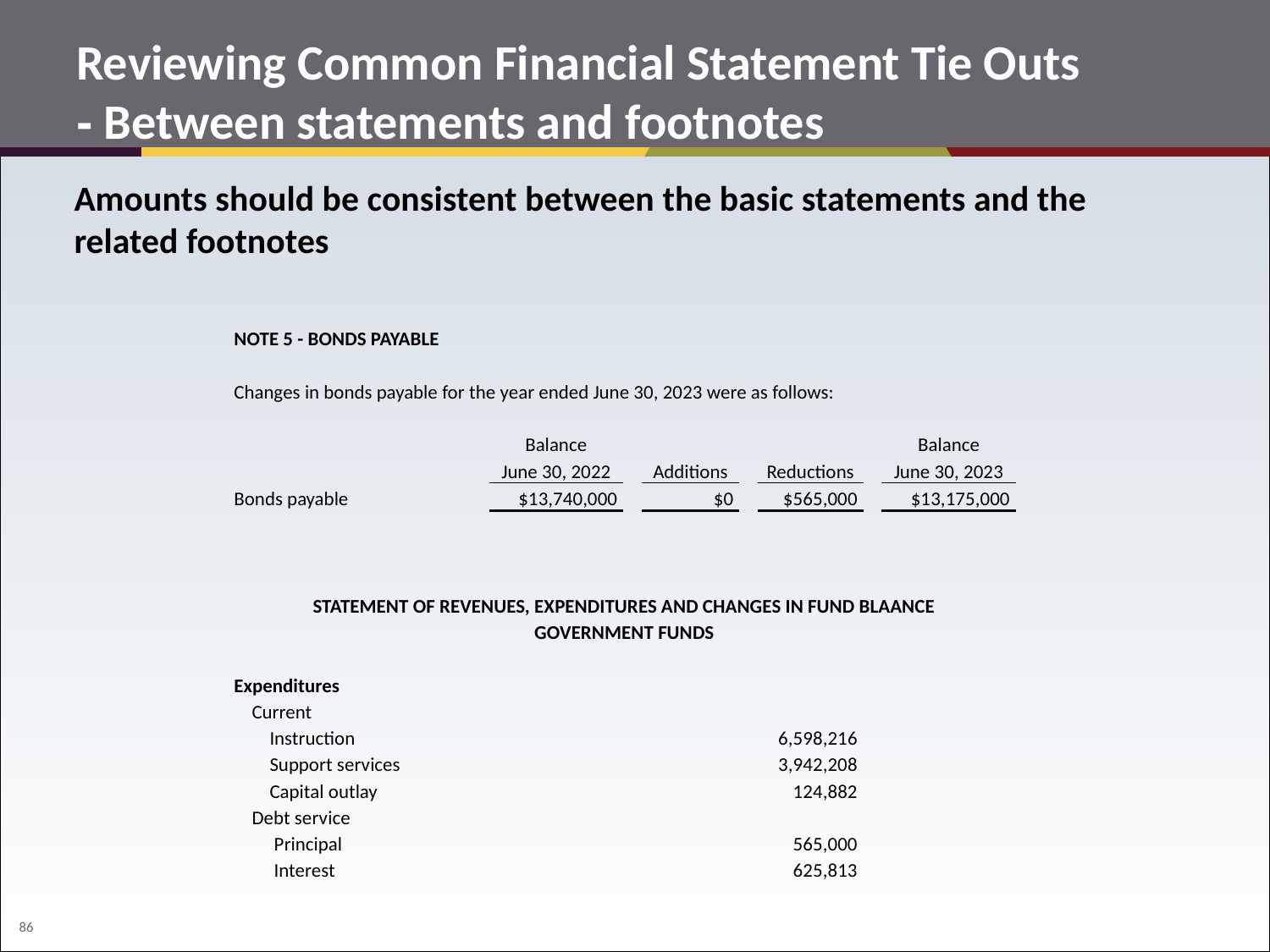

# Reviewing Common Financial Statement Tie Outs ‐ Between statements and footnotes
Amounts should be consistent between the basic statements and the related footnotes

| NOTE 5 - BONDS PAYABLE |  |  |  |  |  |  |  |  |
| --- | --- | --- | --- | --- | --- | --- | --- | --- |
|  |  |  |  |  |  |  |  |  |
| Changes in bonds payable for the year ended June 30, 2023 were as follows: |  |  |  |  |  |  |  |  |
|  |  |  |  |  |  |  |  |  |
|  |  | Balance |  |  |  |  |  | Balance |
|  |  | June 30, 2022 |  | Additions |  | Reductions |  | June 30, 2023 |
| Bonds payable |  | $13,740,000 |  | $0 |  | $565,000 |  | $13,175,000 |
|  |  |  |  |  |  |  |  |  |
|  |  |  |  |  |  |  |  |  |
|  |  |  |  |  |  |  |  |  |
| STATEMENT OF REVENUES, EXPENDITURES AND CHANGES IN FUND BLAANCE |  |  |  |  |  |  |  |  |
| GOVERNMENT FUNDS |  |  |  |  |  |  |  |  |
|  |  |  |  |  |  |  |  |  |
| Expenditures |  |  |  |  |  |  |  |  |
| Current |  |  |  |  |  |  |  |  |
| Instruction |  |  |  |  |  | 6,598,216 |  |  |
| Support services |  |  |  |  |  | 3,942,208 |  |  |
| Capital outlay |  |  |  |  |  | 124,882 |  |  |
| Debt service |  |  |  |  |  |  |  |  |
| Principal |  |  |  |  |  | 565,000 |  |  |
| Interest |  |  |  |  |  | 625,813 |  |  |
|  |  |  |  |  |  |  |  |  |